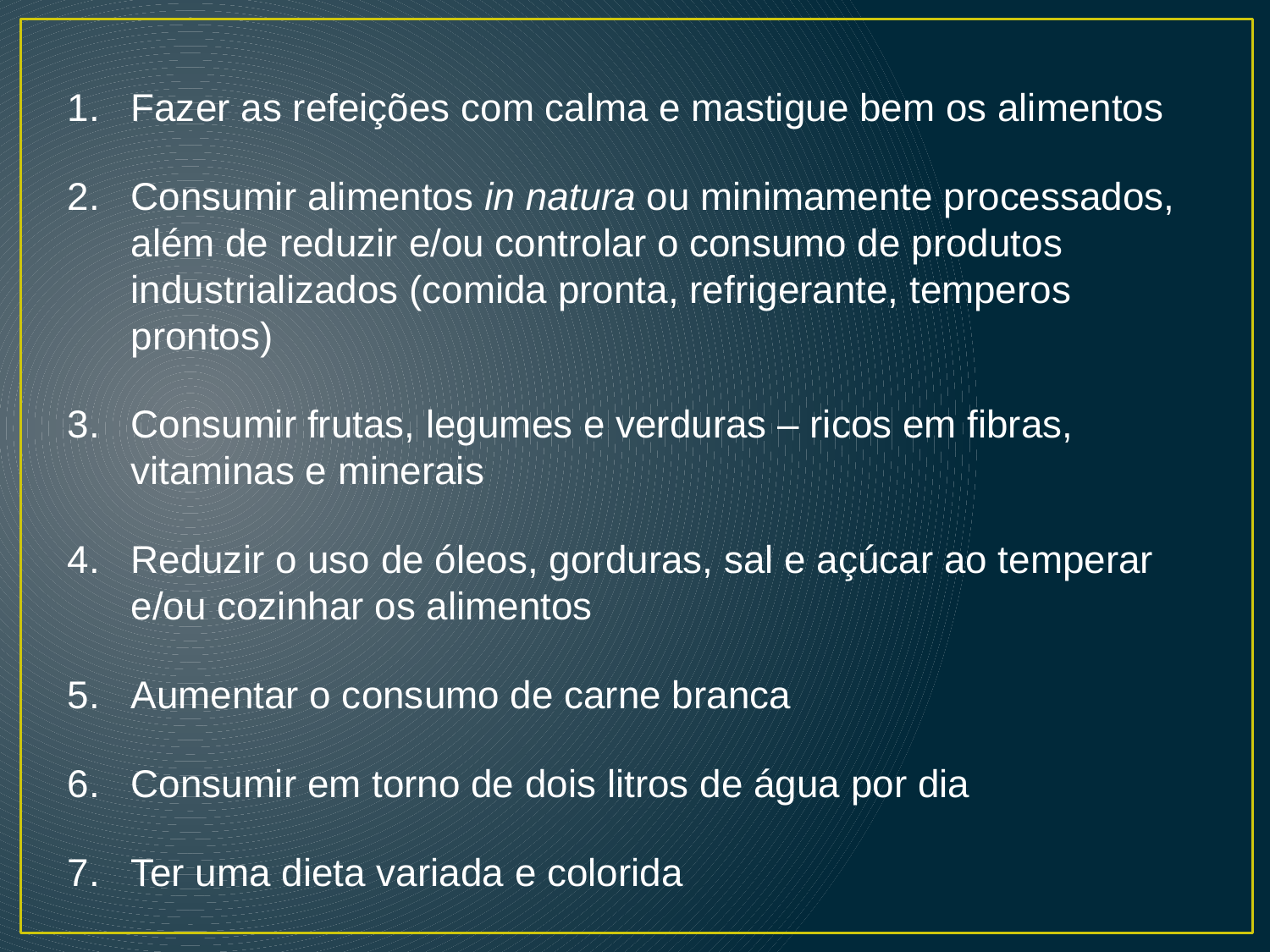

Fazer as refeições com calma e mastigue bem os alimentos
Consumir alimentos in natura ou minimamente processados, além de reduzir e/ou controlar o consumo de produtos industrializados (comida pronta, refrigerante, temperos prontos)
Consumir frutas, legumes e verduras – ricos em fibras, vitaminas e minerais
Reduzir o uso de óleos, gorduras, sal e açúcar ao temperar e/ou cozinhar os alimentos
Aumentar o consumo de carne branca
Consumir em torno de dois litros de água por dia
Ter uma dieta variada e colorida